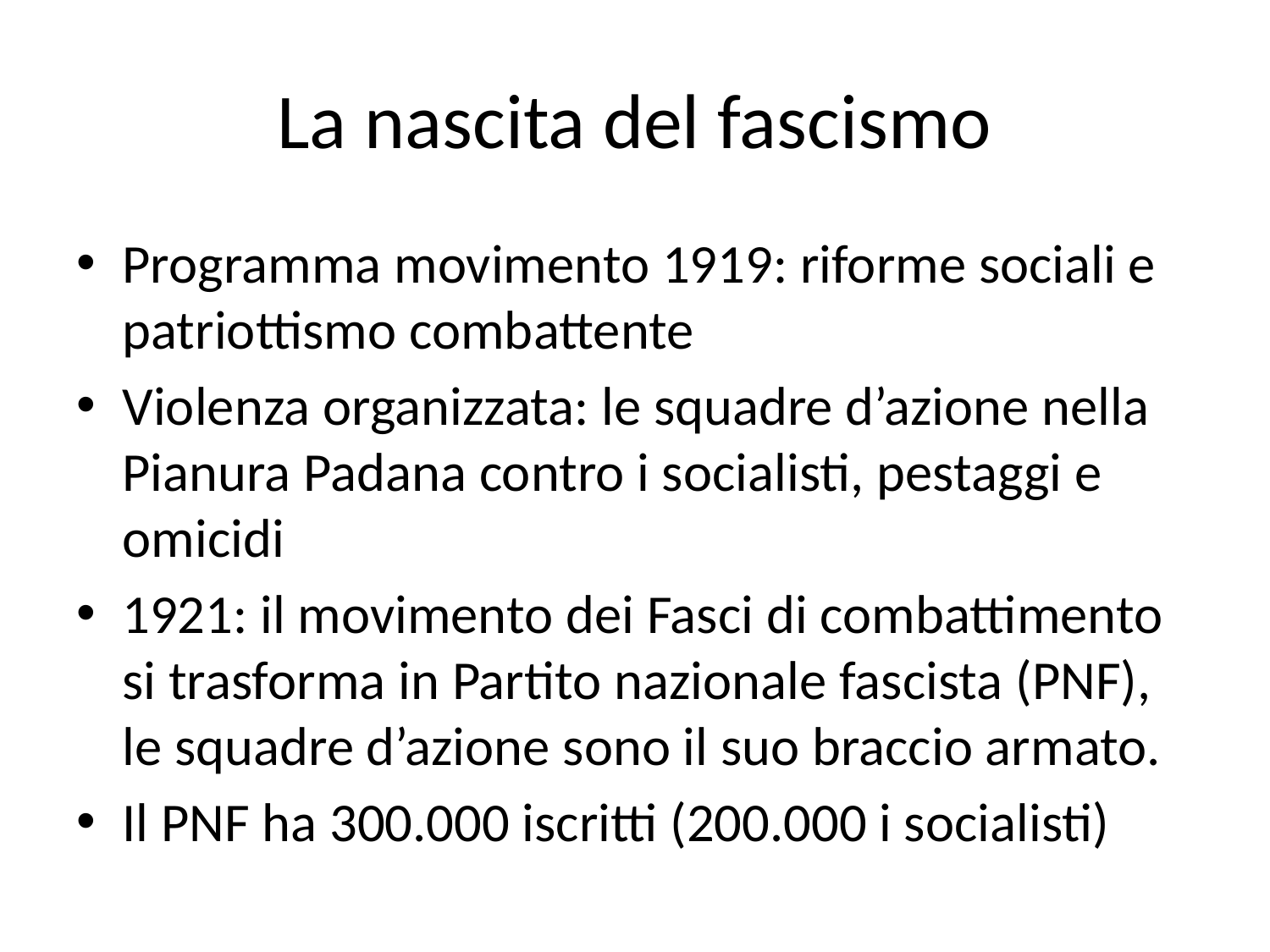

# La nascita del fascismo
Programma movimento 1919: riforme sociali e patriottismo combattente
Violenza organizzata: le squadre d’azione nella Pianura Padana contro i socialisti, pestaggi e omicidi
1921: il movimento dei Fasci di combattimento si trasforma in Partito nazionale fascista (PNF), le squadre d’azione sono il suo braccio armato.
Il PNF ha 300.000 iscritti (200.000 i socialisti)